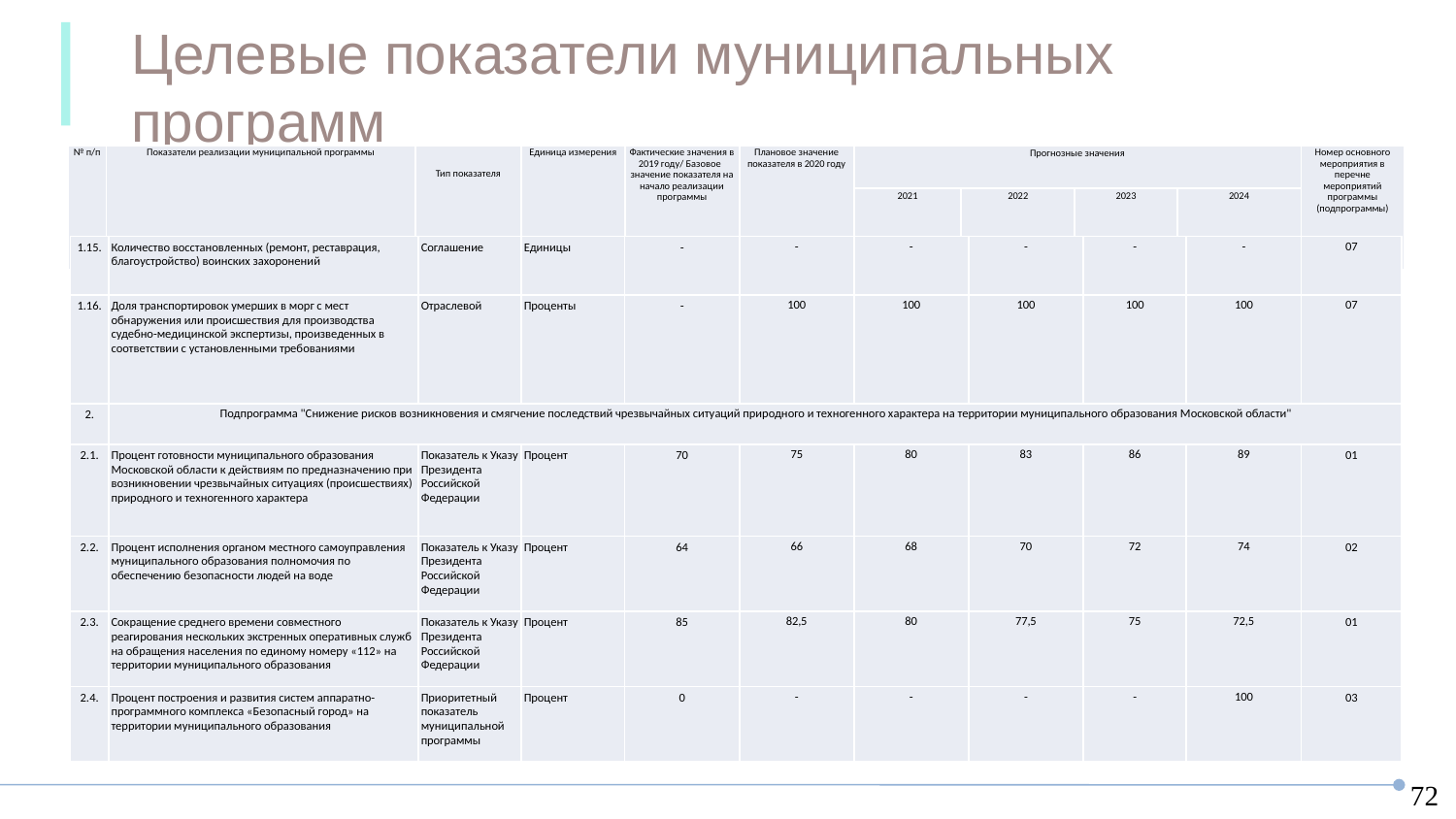

Целевые показатели муниципальных программ
МП Безопасность и обеспечение безопасности жизнедеятельности населения

| № п/п | Показатели реализации муниципальной программы | Тип показателя | Единица измерения | Фактические значения в 2019 году/ Базовое значение показателя на начало реализации программы | Плановое значение показателя в 2020 году | Прогнозные значения |  |  |  | Номер основного мероприятия в перечне мероприятий программы (подпрограммы) |
| --- | --- | --- | --- | --- | --- | --- | --- | --- | --- | --- |
|  |  |  |  |  |  | 2021 | 2022 | 2023 | 2024 |  |

| 1.15. | Количество восстановленных (ремонт, реставрация, благоустройство) воинских захоронений | Соглашение | Единицы | - | - | - | - | - | - | 07 |
| --- | --- | --- | --- | --- | --- | --- | --- | --- | --- | --- |
| 1.16. | Доля транспортировок умерших в морг с мест обнаружения или происшествия для производства судебно-медицинской экспертизы, произведенных в соответствии с установленными требованиями | Отраслевой | Проценты | - | 100 | 100 | 100 | 100 | 100 | 07 |
| 2. | Подпрограмма "Снижение рисков возникновения и смягчение последствий чрезвычайных ситуаций природного и техногенного характера на территории муниципального образования Московской области" |  |  |  |  |  |  |  |  |  |
| 2.1. | Процент готовности муниципального образования Московской области к действиям по предназначению при возникновении чрезвычайных ситуациях (происшествиях) природного и техногенного характера | Показатель к Указу Президента Российской Федерации | Процент | 70 | 75 | 80 | 83 | 86 | 89 | 01 |
| 2.2. | Процент исполнения органом местного самоуправления муниципального образования полномочия по обеспечению безопасности людей на воде | Показатель к Указу Президента Российской Федерации | Процент | 64 | 66 | 68 | 70 | 72 | 74 | 02 |
| 2.3. | Сокращение среднего времени совместного реагирования нескольких экстренных оперативных служб на обращения населения по единому номеру «112» на территории муниципального образования | Показатель к Указу Президента Российской Федерации | Процент | 85 | 82,5 | 80 | 77,5 | 75 | 72,5 | 01 |
| 2.4. | Процент построения и развития систем аппаратно-программного комплекса «Безопасный город» на территории муниципального образования | Приоритетный показатель муниципальной программы | Процент | 0 | - | - | - | - | 100 | 03 |
72